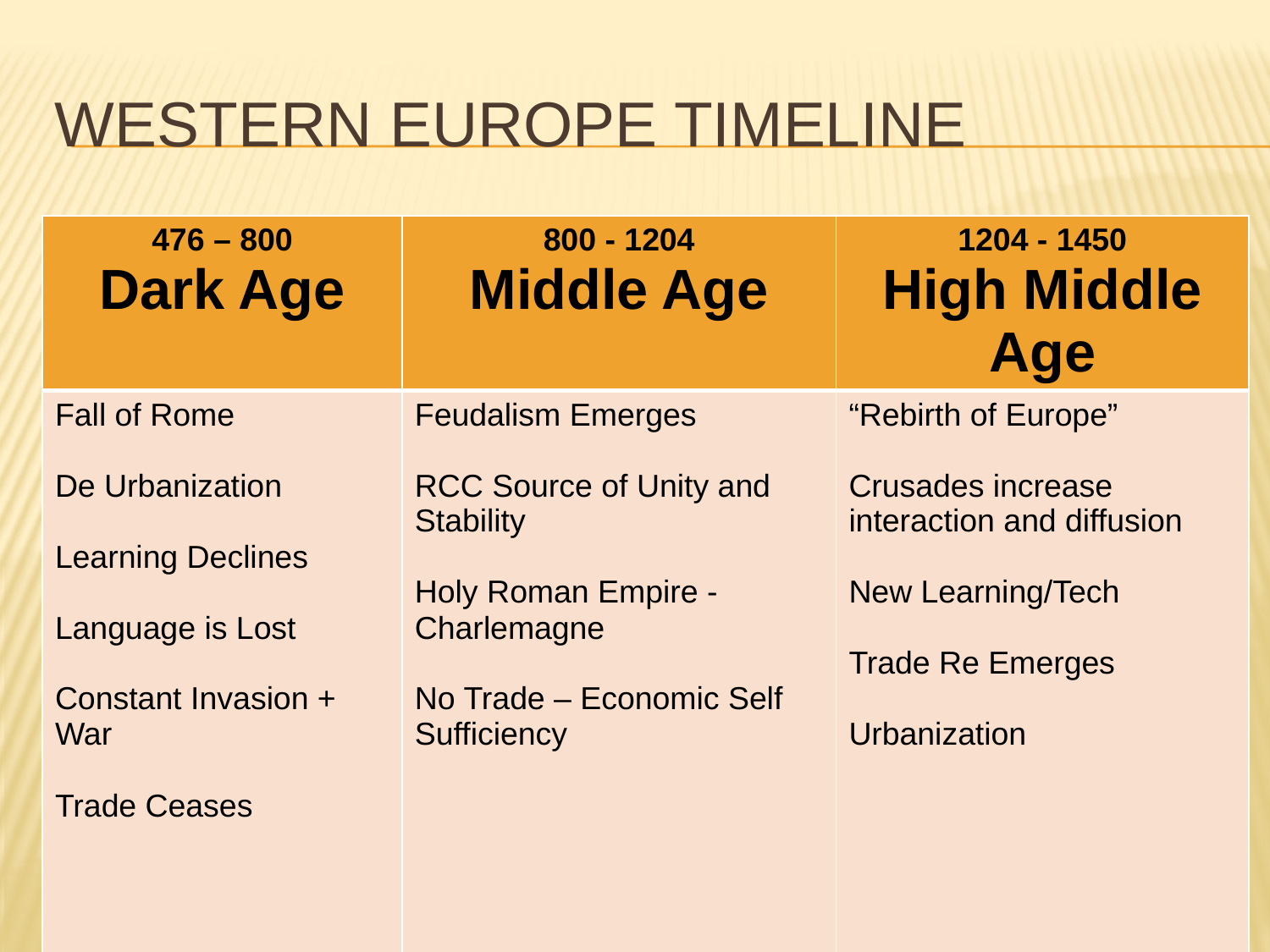

# Western Europe Timeline
| 476 – 800 Dark Age | 800 - 1204 Middle Age | 1204 - 1450 High Middle Age |
| --- | --- | --- |
| Fall of Rome De Urbanization Learning Declines Language is Lost Constant Invasion + War Trade Ceases | Feudalism Emerges RCC Source of Unity and Stability Holy Roman Empire - Charlemagne No Trade – Economic Self Sufficiency | “Rebirth of Europe” Crusades increase interaction and diffusion New Learning/Tech Trade Re Emerges Urbanization |